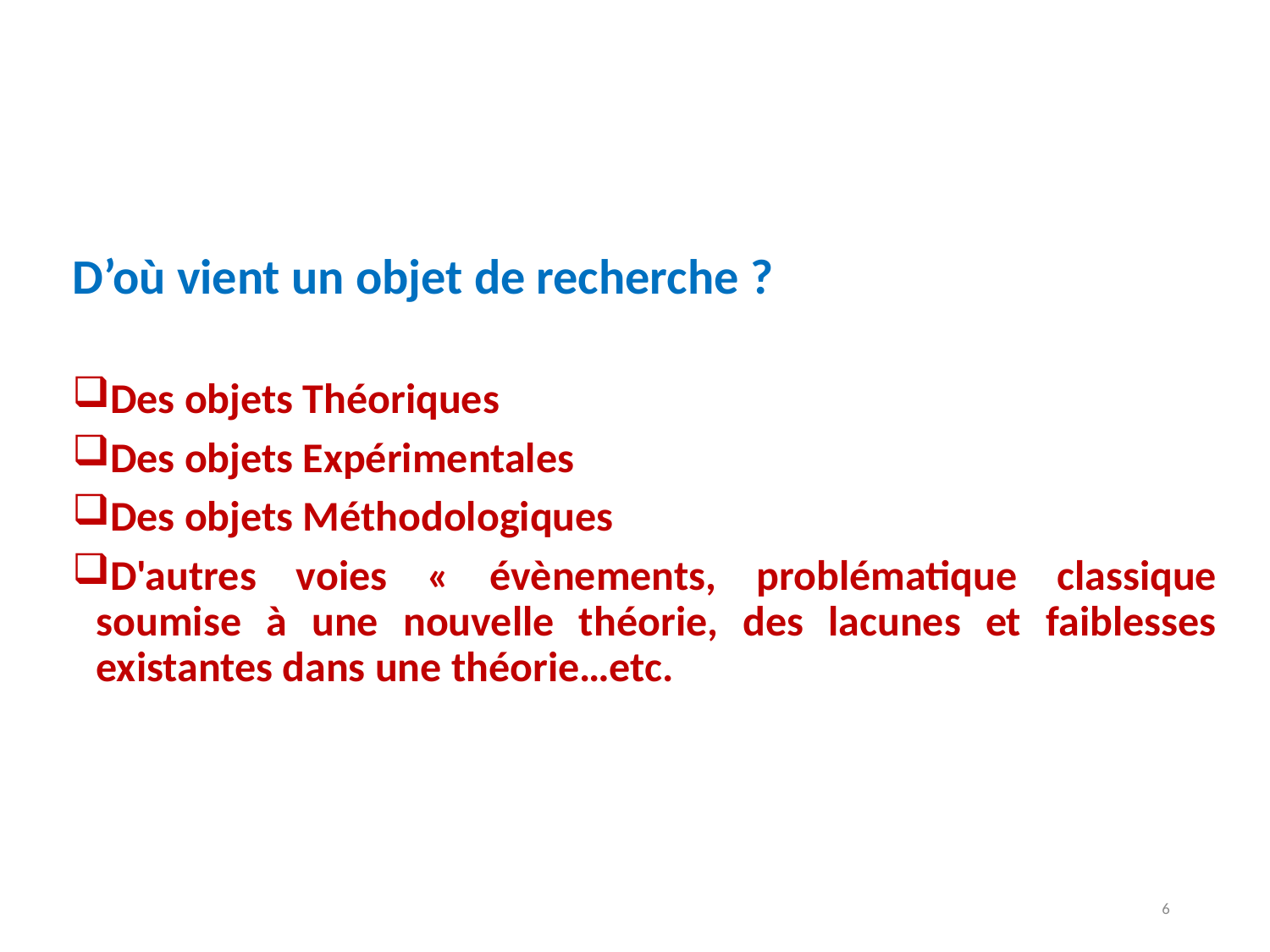

D’où vient un objet de recherche ?

Des objets Théoriques
Des objets Expérimentales
Des objets Méthodologiques
D'autres voies « évènements, problématique classique soumise à une nouvelle théorie, des lacunes et faiblesses existantes dans une théorie…etc.
6